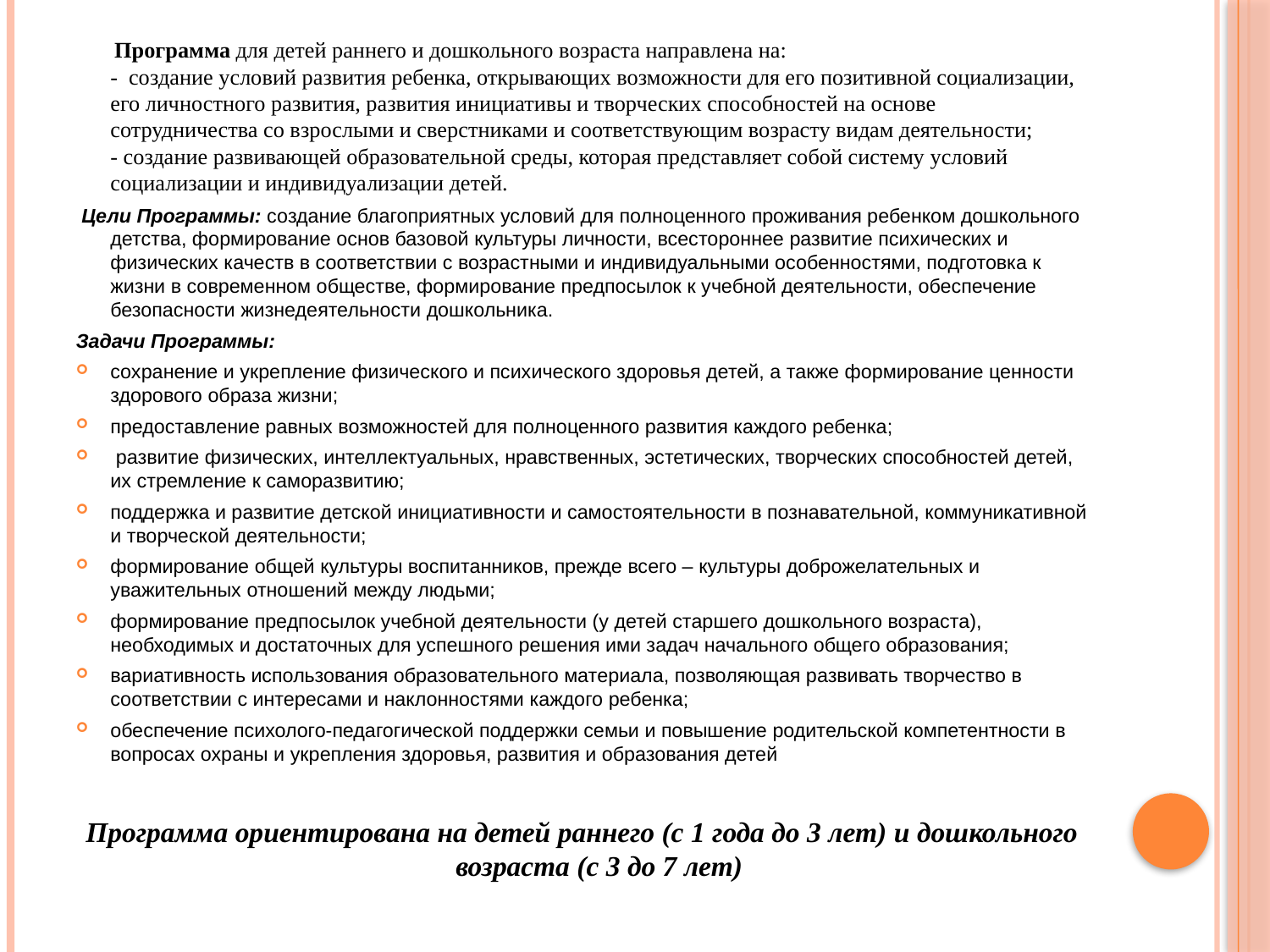

Программа для детей раннего и дошкольного возраста направлена на:
-  создание условий развития ребенка, открывающих возможности для его позитивной социализации, его личностного развития, развития инициативы и творческих способностей на основе сотрудничества со взрослыми и сверстниками и соответствующим возрасту видам деятельности;
- создание развивающей образовательной среды, которая представляет собой систему условий социализации и индивидуализации детей.
 Цели Программы: создание благоприятных условий для полноценного проживания ребенком дошкольного детства, формирование основ базовой культуры личности, всестороннее развитие психических и физических качеств в соответствии с возрастными и индивидуальными особенностями, подготовка к жизни в современном обществе, формирование предпосылок к учебной деятельности, обеспечение безопасности жизнедеятельности дошкольника.
Задачи Программы:
сохранение и укрепление физического и психического здоровья детей, а также формирование ценности здорового образа жизни;
предоставление равных возможностей для полноценного развития каждого ребенка;
 развитие физических, интеллектуальных, нравственных, эстетических, творческих способностей детей, их стремление к саморазвитию;
поддержка и развитие детской инициативности и самостоятельности в познавательной, коммуникативной и творческой деятельности;
формирование общей культуры воспитанников, прежде всего – культуры доброжелательных и уважительных отношений между людьми;
формирование предпосылок учебной деятельности (у детей старшего дошкольного возраста), необходимых и достаточных для успешного решения ими задач начального общего образования;
вариативность использования образовательного материала, позволяющая развивать творчество в соответствии с интересами и наклонностями каждого ребенка;
обеспечение психолого-педагогической поддержки семьи и повышение родительской компетентности в вопросах охраны и укрепления здоровья, развития и образования детей

Программа ориентирована на детей раннего (с 1 года до 3 лет) и дошкольного возраста (с 3 до 7 лет)
#